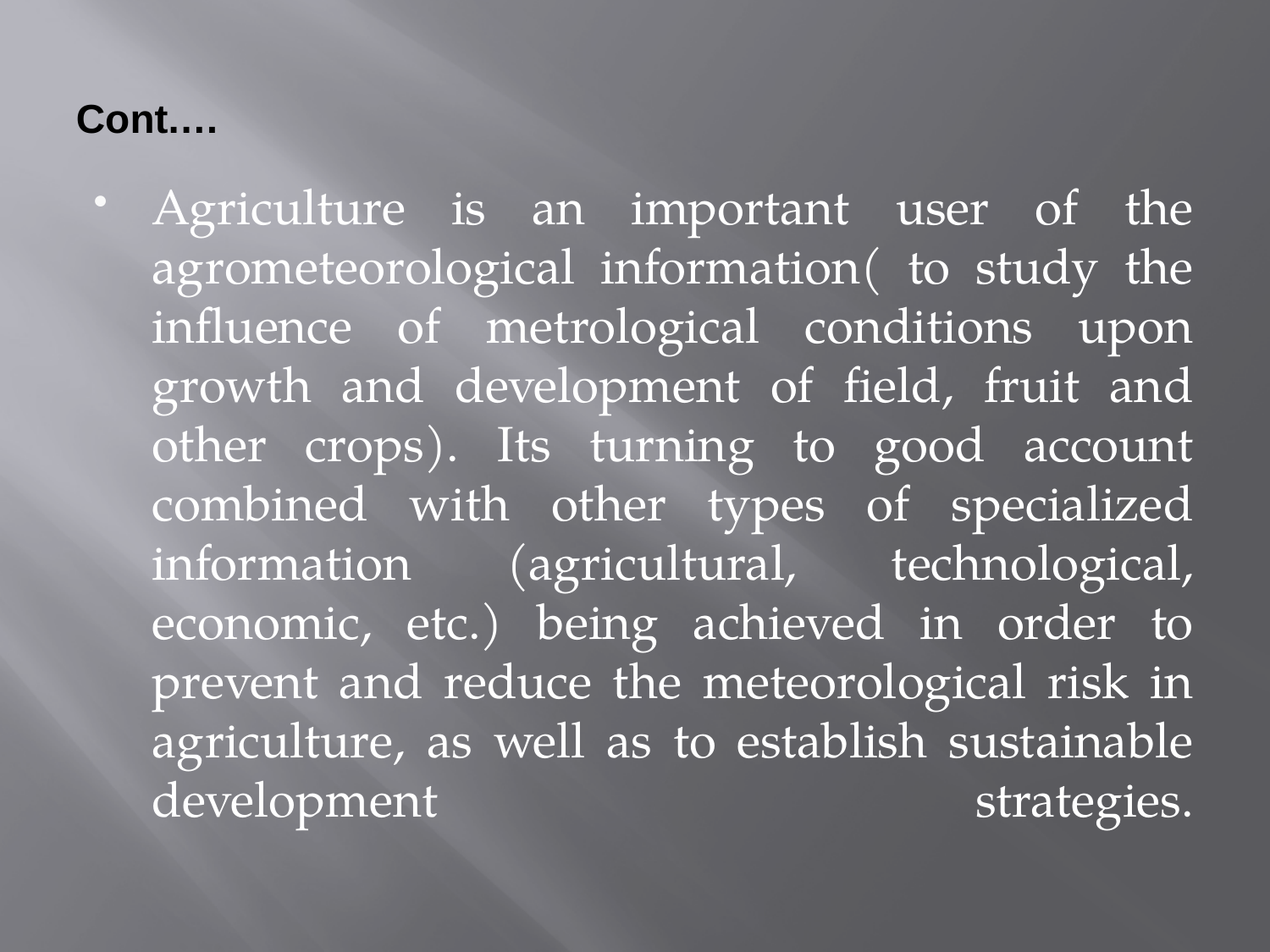

# Cont.…
Agriculture is an important user of the agrometeorological information( to study the influence of metrological conditions upon growth and development of field, fruit and other crops). Its turning to good account combined with other types of specialized information (agricultural, technological, economic, etc.) being achieved in order to prevent and reduce the meteorological risk in agriculture, as well as to establish sustainable development strategies.